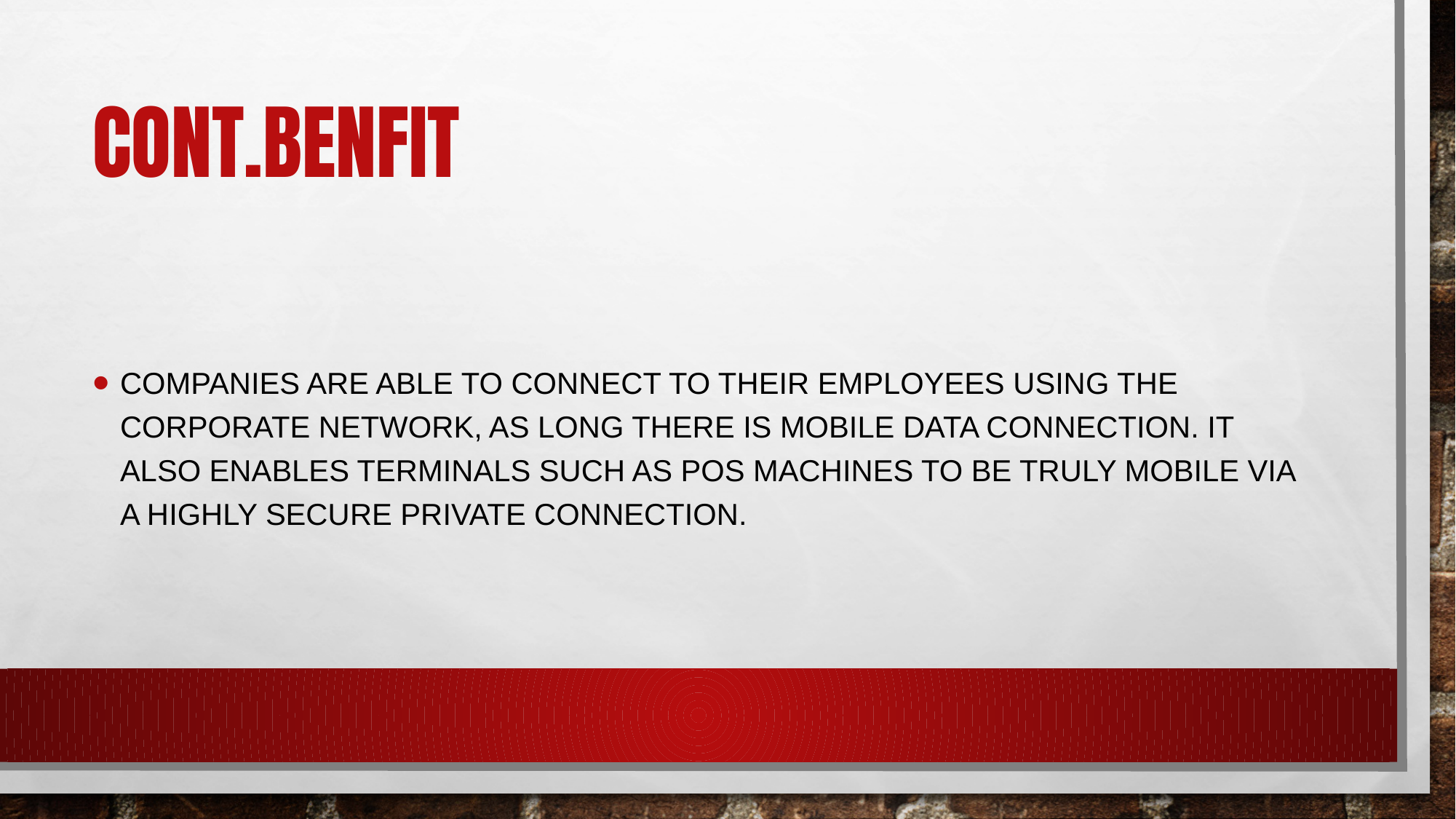

# cont.benfit
Companies are able to connect to their employees using the corporate network, as long there is mobile data connection. It also enables terminals such as POS machines to be truly mobile via a highly secure private connection.